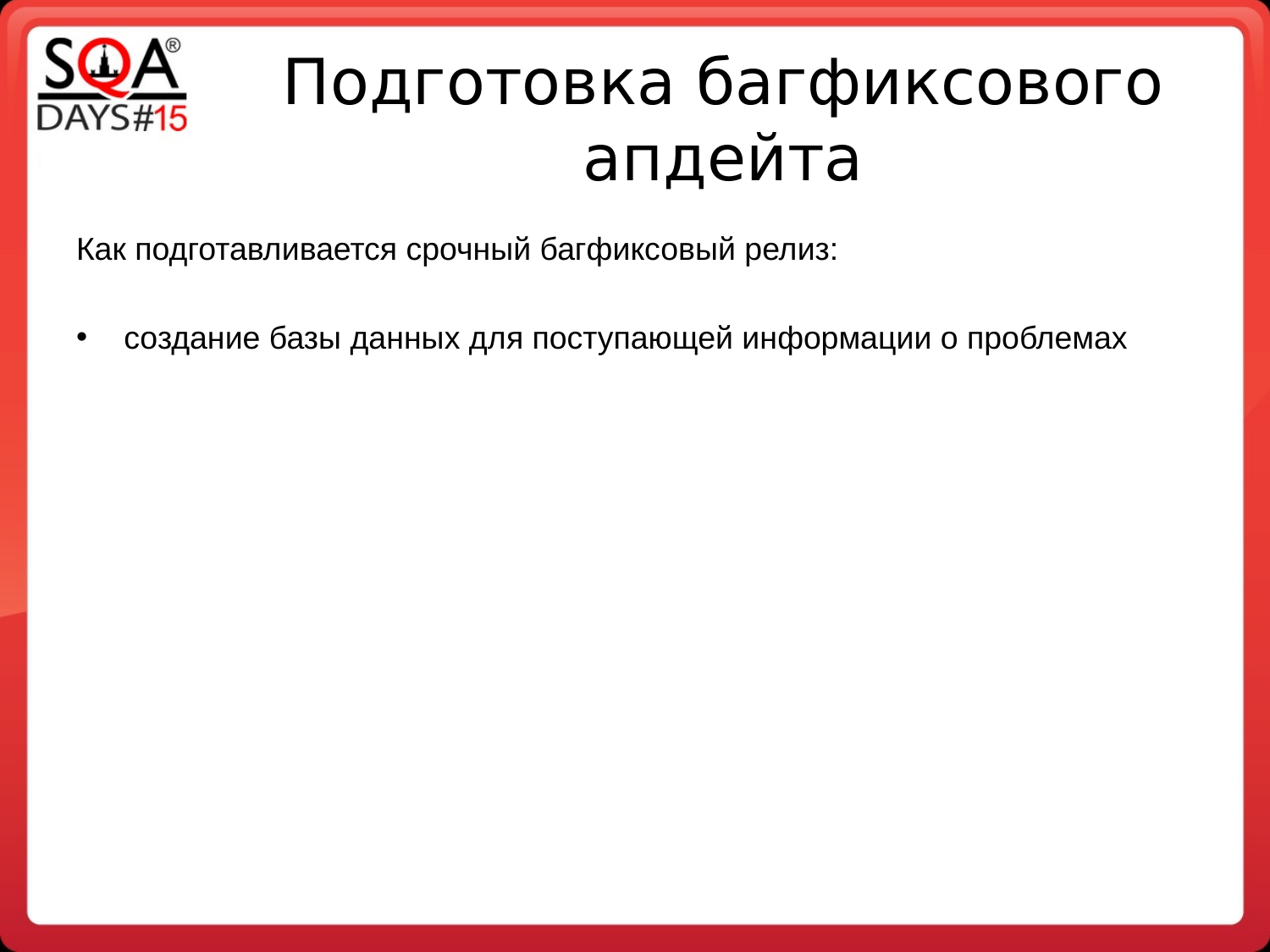

Подготовка багфиксового апдейта
Как подготавливается срочный багфиксовый релиз:

создание базы данных для поступающей информации о проблемах